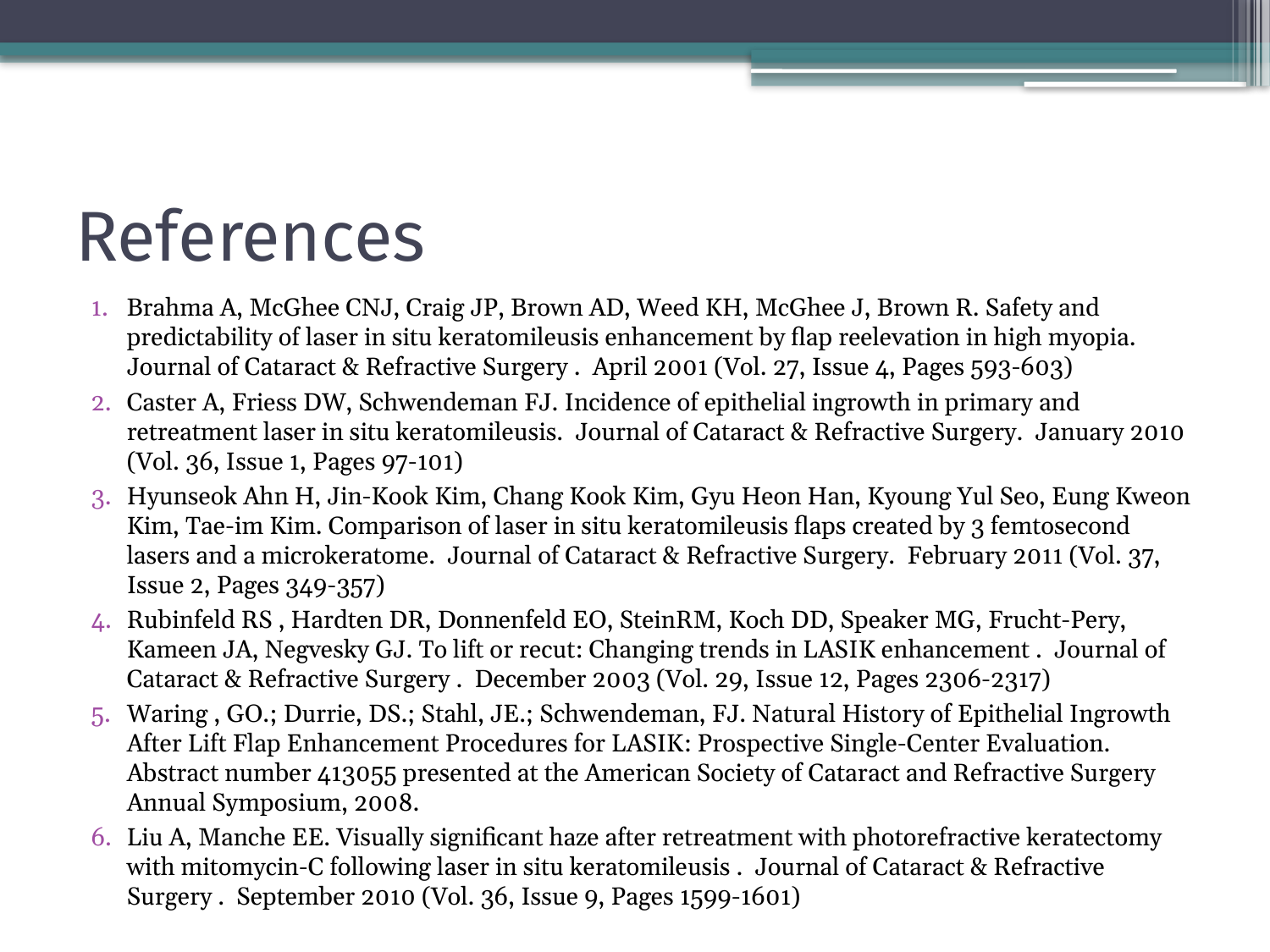

# References
Brahma A, McGhee CNJ, Craig JP, Brown AD, Weed KH, McGhee J, Brown R. Safety and predictability of laser in situ keratomileusis enhancement by flap reelevation in high myopia.  Journal of Cataract & Refractive Surgery .  April 2001 (Vol. 27, Issue 4, Pages 593-603)
Caster A, Friess DW, Schwendeman FJ. Incidence of epithelial ingrowth in primary and retreatment laser in situ keratomileusis.  Journal of Cataract & Refractive Surgery.  January 2010 (Vol. 36, Issue 1, Pages 97-101)
Hyunseok Ahn H, Jin-Kook Kim, Chang Kook Kim, Gyu Heon Han, Kyoung Yul Seo, Eung Kweon Kim, Tae-im Kim. Comparison of laser in situ keratomileusis flaps created by 3 femtosecond lasers and a microkeratome.  Journal of Cataract & Refractive Surgery.  February 2011 (Vol. 37, Issue 2, Pages 349-357)
Rubinfeld RS , Hardten DR, Donnenfeld EO, SteinRM, Koch DD, Speaker MG, Frucht-Pery,  Kameen JA, Negvesky GJ. To lift or recut: Changing trends in LASIK enhancement .  Journal of Cataract & Refractive Surgery .  December 2003 (Vol. 29, Issue 12, Pages 2306-2317)
Waring , GO.; Durrie, DS.; Stahl, JE.; Schwendeman, FJ. Natural History of Epithelial Ingrowth After Lift Flap Enhancement Procedures for LASIK: Prospective Single-Center Evaluation.  Abstract number 413055 presented at the American Society of Cataract and Refractive Surgery Annual Symposium, 2008.
Liu A, Manche EE. Visually significant haze after retreatment with photorefractive keratectomy with mitomycin-C following laser in situ keratomileusis .  Journal of Cataract & Refractive Surgery .  September 2010 (Vol. 36, Issue 9, Pages 1599-1601)